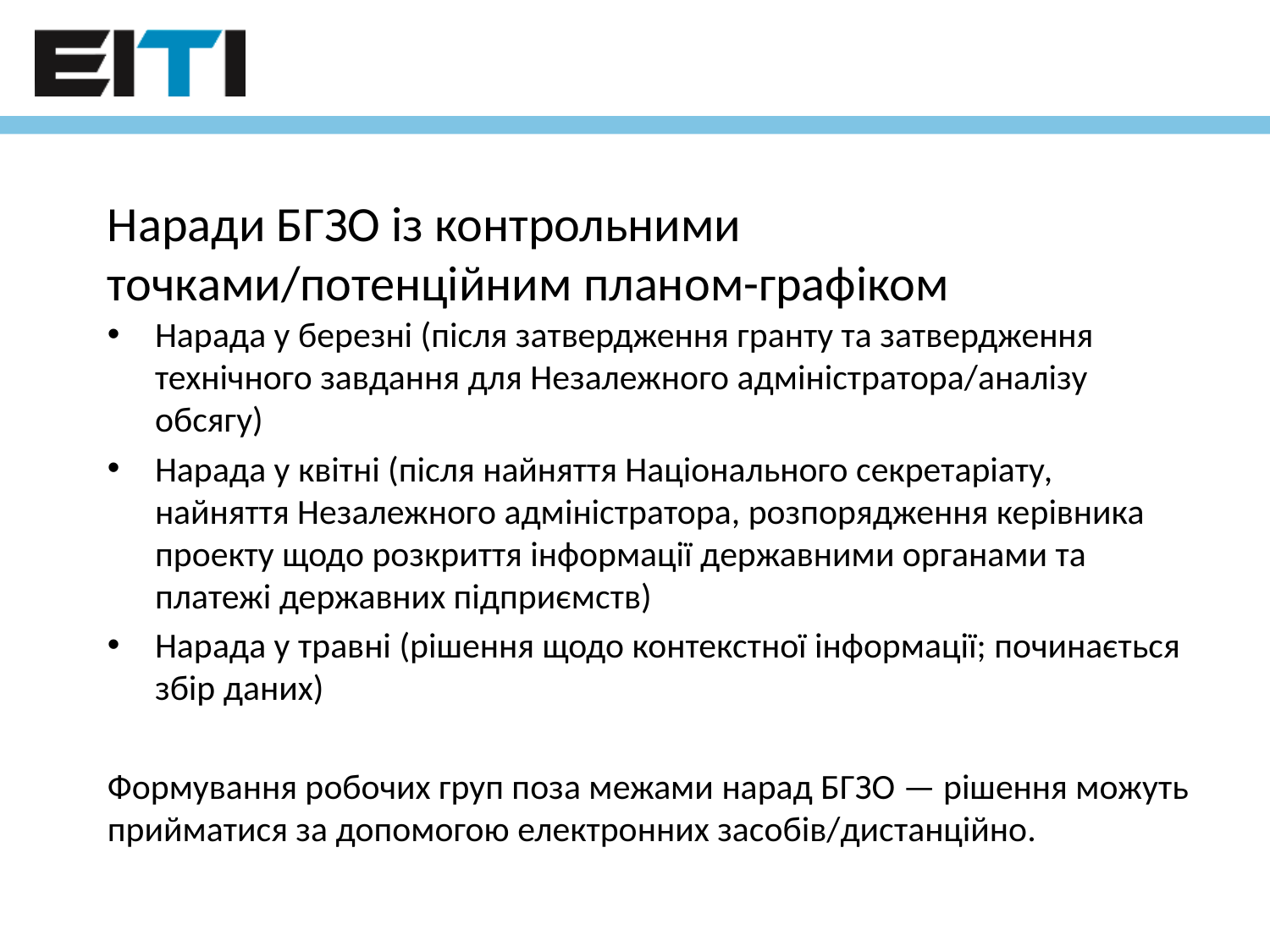

# Наради БГЗО із контрольними точками/потенційним планом-графіком
Нарада у березні (після затвердження гранту та затвердження технічного завдання для Незалежного адміністратора/аналізу обсягу)
Нарада у квітні (після найняття Національного секретаріату, найняття Незалежного адміністратора, розпорядження керівника проекту щодо розкриття інформації державними органами та платежі державних підприємств)
Нарада у травні (рішення щодо контекстної інформації; починається збір даних)

Формування робочих груп поза межами нарад БГЗО — рішення можуть прийматися за допомогою електронних засобів/дистанційно.